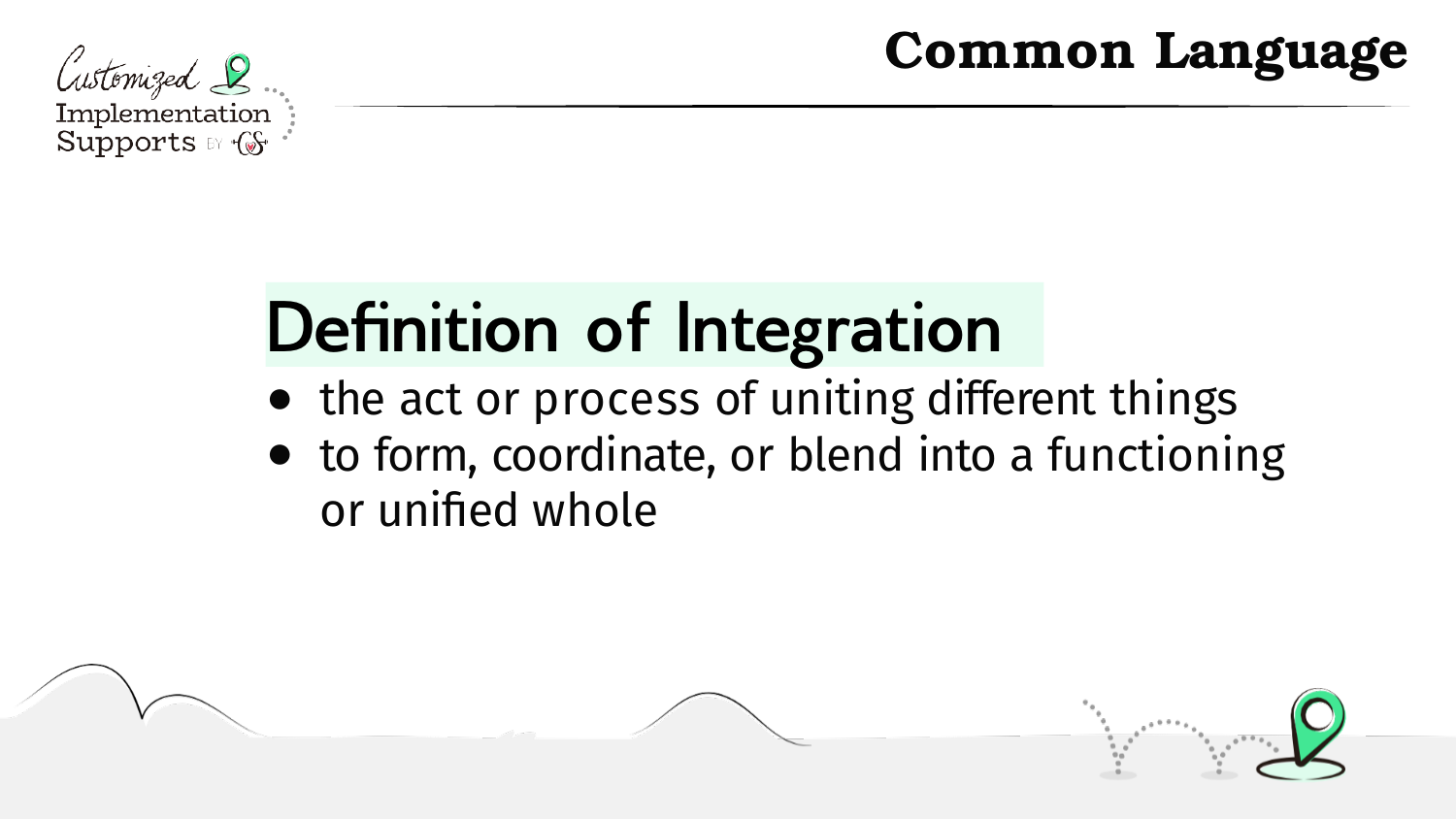

# Common Language
Deﬁnition of Integration
the act or process of uniting different things
to form, coordinate, or blend into a functioning or uniﬁed whole